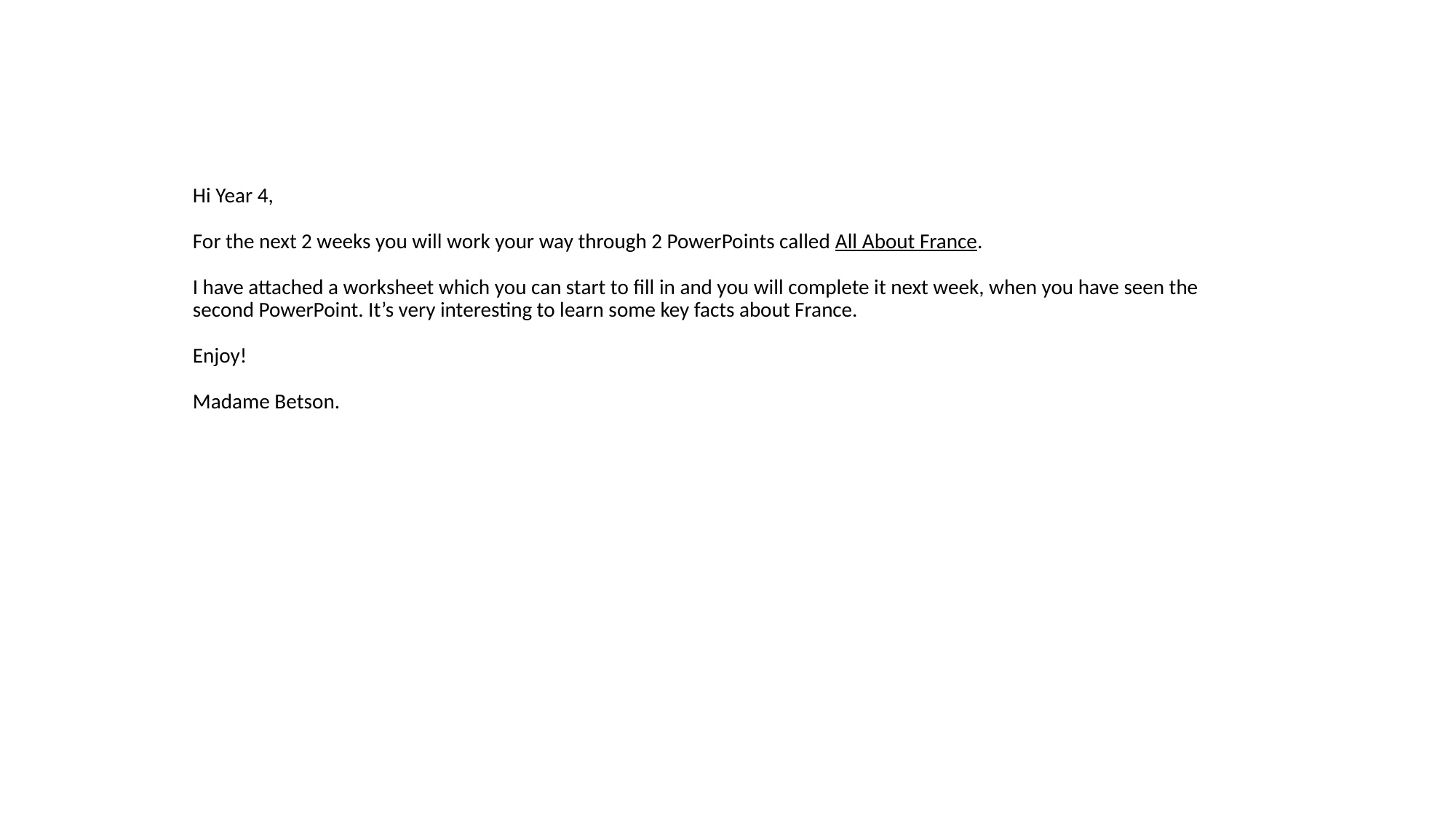

# Hi Year 4, For the next 2 weeks you will work your way through 2 PowerPoints called All About France. I have attached a worksheet which you can start to fill in and you will complete it next week, when you have seen the second PowerPoint. It’s very interesting to learn some key facts about France. Enjoy! Madame Betson.